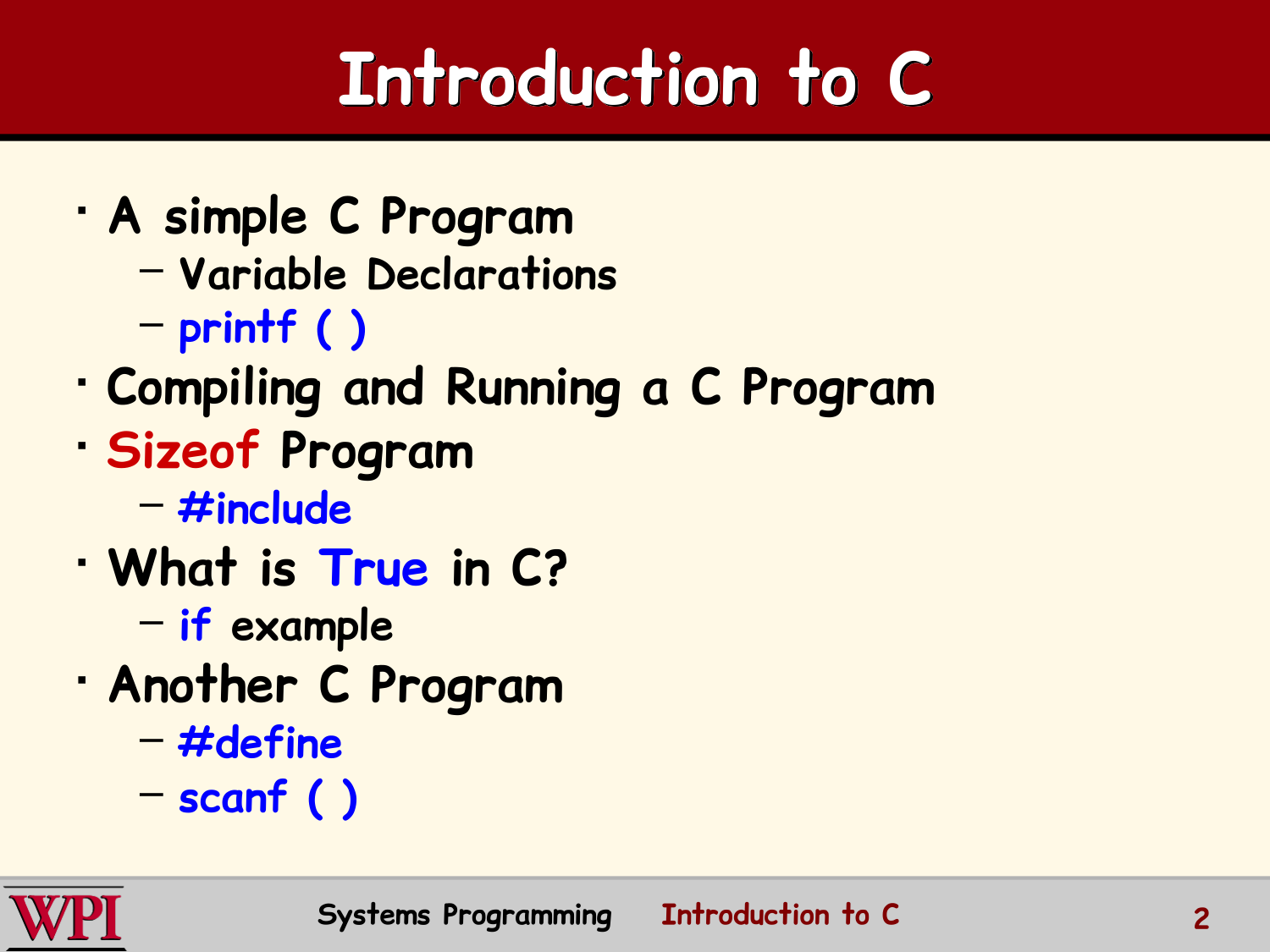

# Introduction to C
A simple C Program
Variable Declarations
printf ( )
Compiling and Running a C Program
Sizeof Program
#include
What is True in C?
if example
Another C Program
#define
scanf ( )
Systems Programming    Introduction to C
2